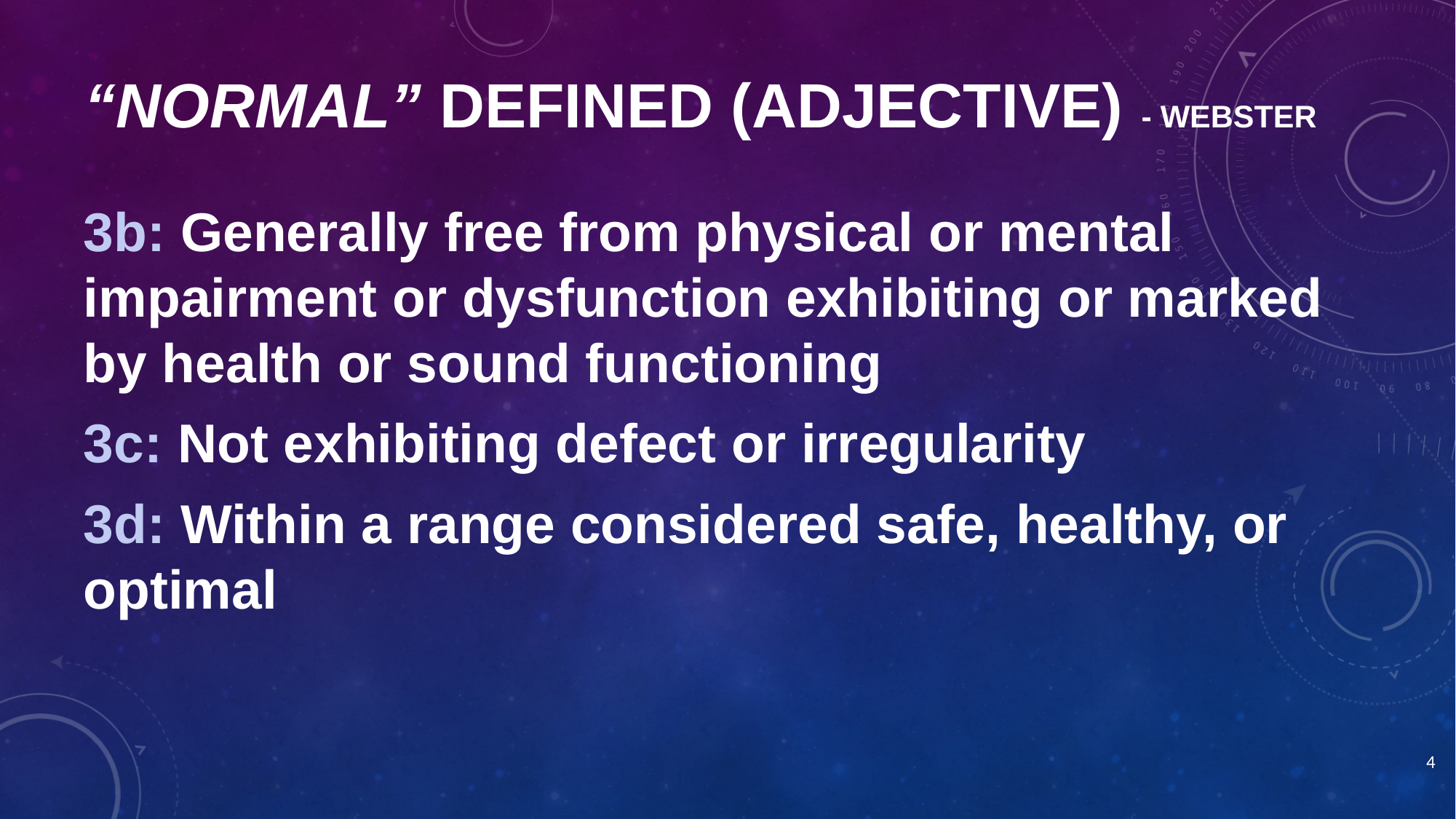

# “Normal” defined (adjective) - Webster
3b: Generally free from physical or mental impairment or dysfunction exhibiting or marked by health or sound functioning
3c: Not exhibiting defect or irregularity
3d: Within a range considered safe, healthy, or optimal
4